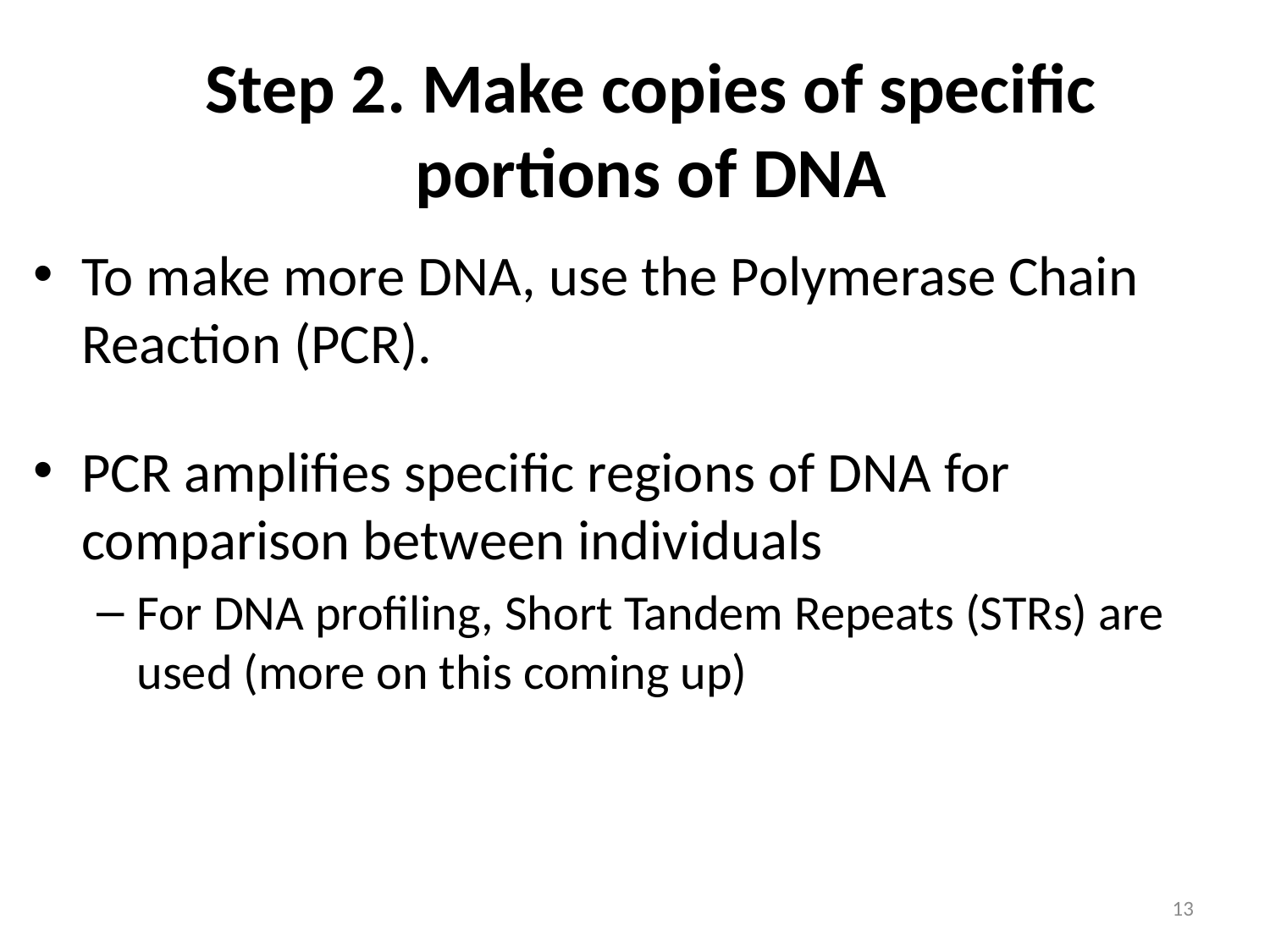

# Step 2. Make copies of specific portions of DNA
To make more DNA, use the Polymerase Chain Reaction (PCR).

PCR amplifies specific regions of DNA for comparison between individuals
For DNA profiling, Short Tandem Repeats (STRs) are used (more on this coming up)
13